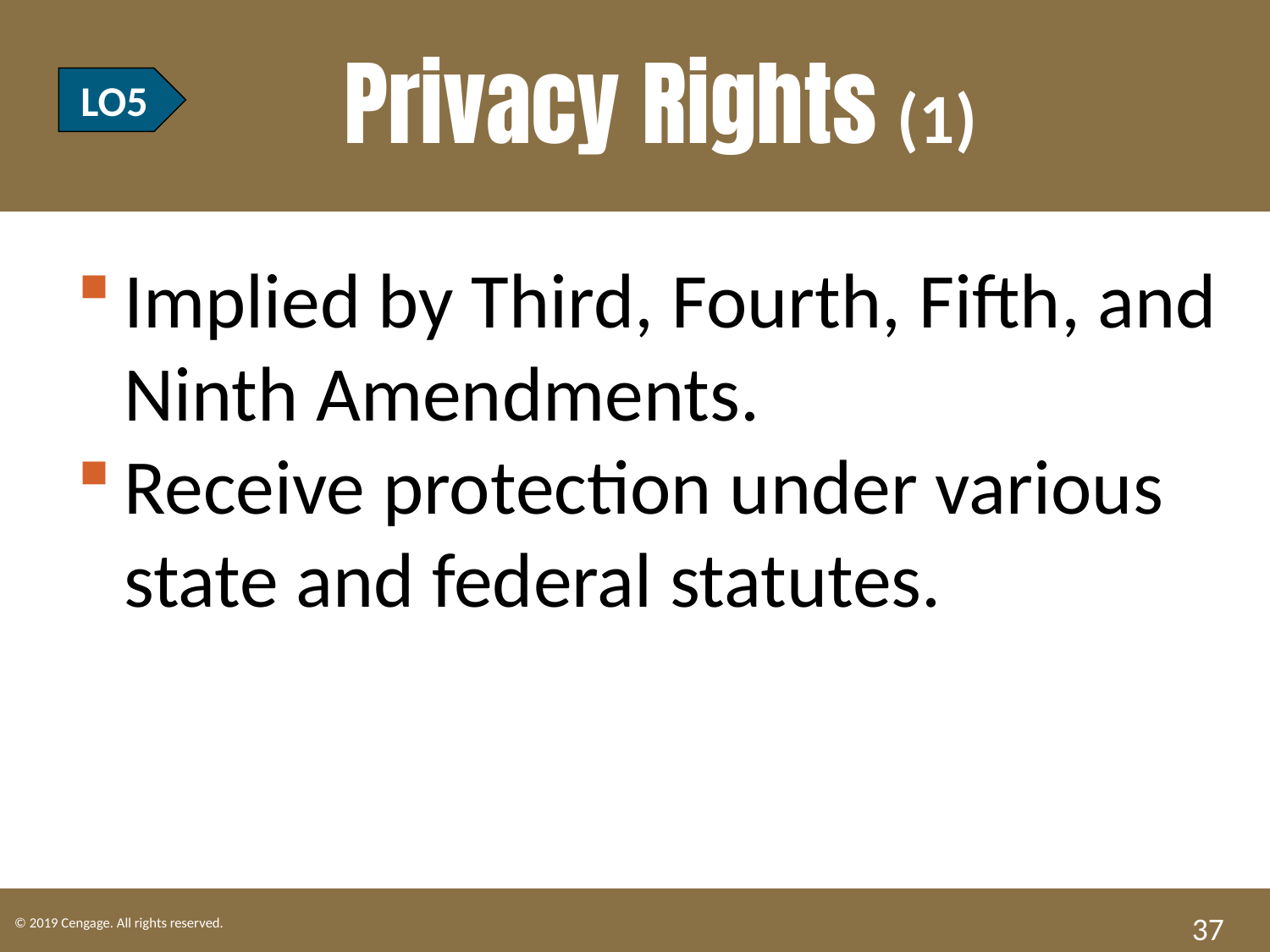

LO5 Privacy Rights (1)
LO5
Implied by Third, Fourth, Fifth, and Ninth Amendments.
Receive protection under various state and federal statutes.
37